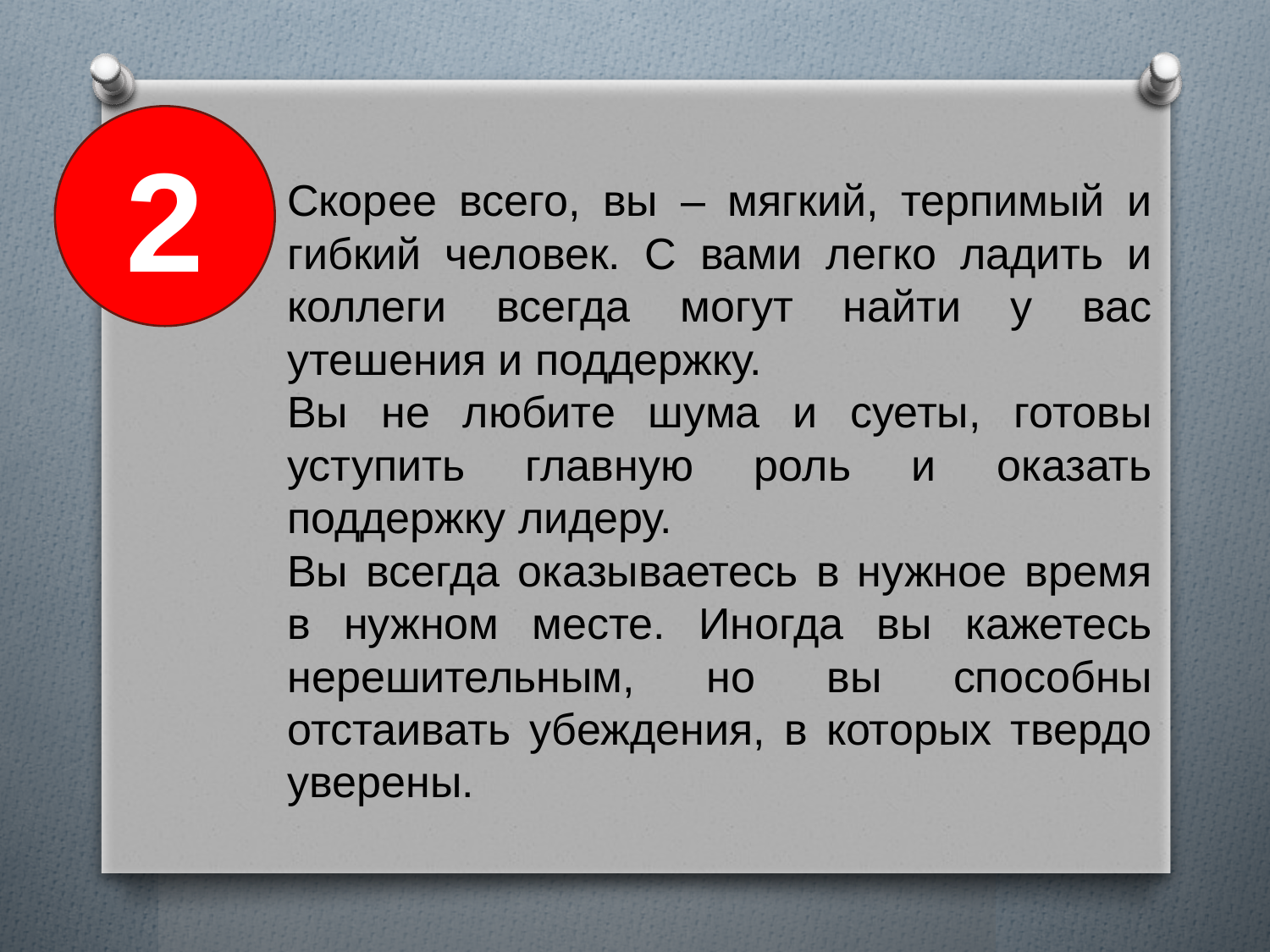

2
Скорее всего, вы – мягкий, терпимый и гибкий человек. С вами легко ладить и коллеги всегда могут найти у вас утешения и поддержку.
Вы не любите шума и суеты, готовы уступить главную роль и оказать поддержку лидеру.
Вы всегда оказываетесь в нужное время в нужном месте. Иногда вы кажетесь нерешительным, но вы способны отстаивать убеждения, в которых твердо уверены.